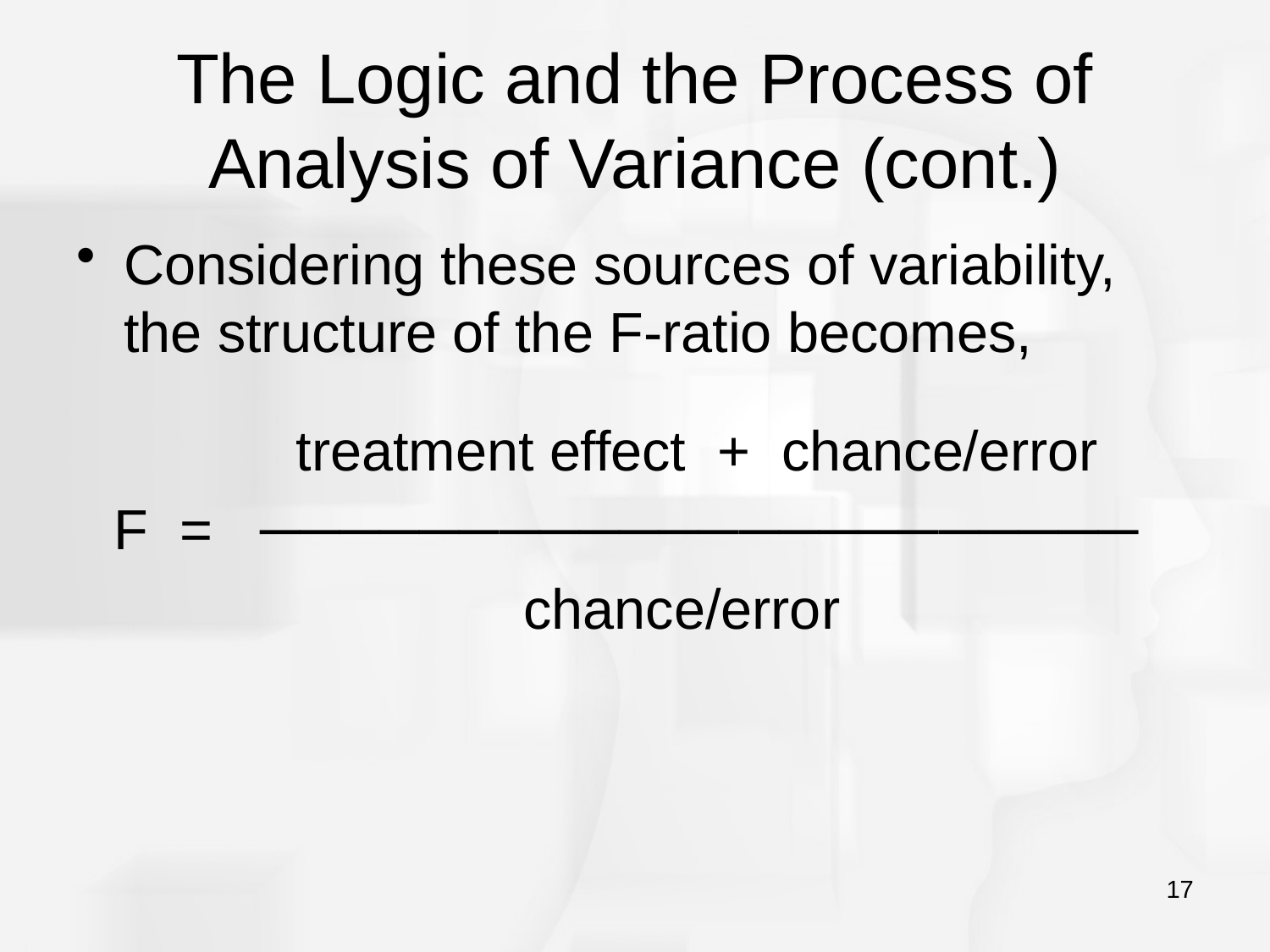

# The Logic and the Process of Analysis of Variance (cont.)
Considering these sources of variability, the structure of the F-ratio becomes,

        treatment effect  +  chance/error
F  =   ──────────────────────
      chance/error
17